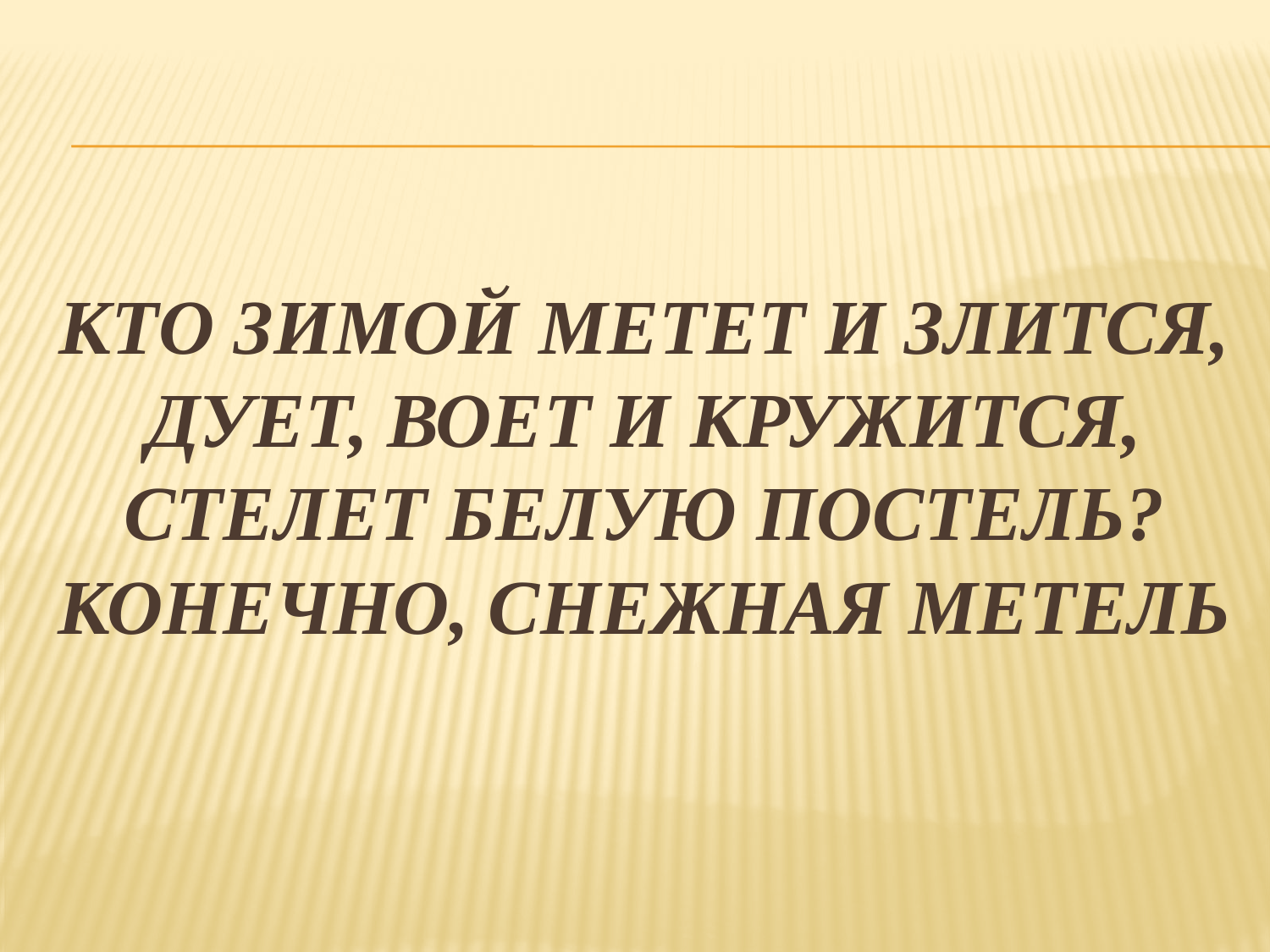

# Кто зимой метет и злится, Дует, воет и кружится, Стелет белую постель? Конечно, снежная метель